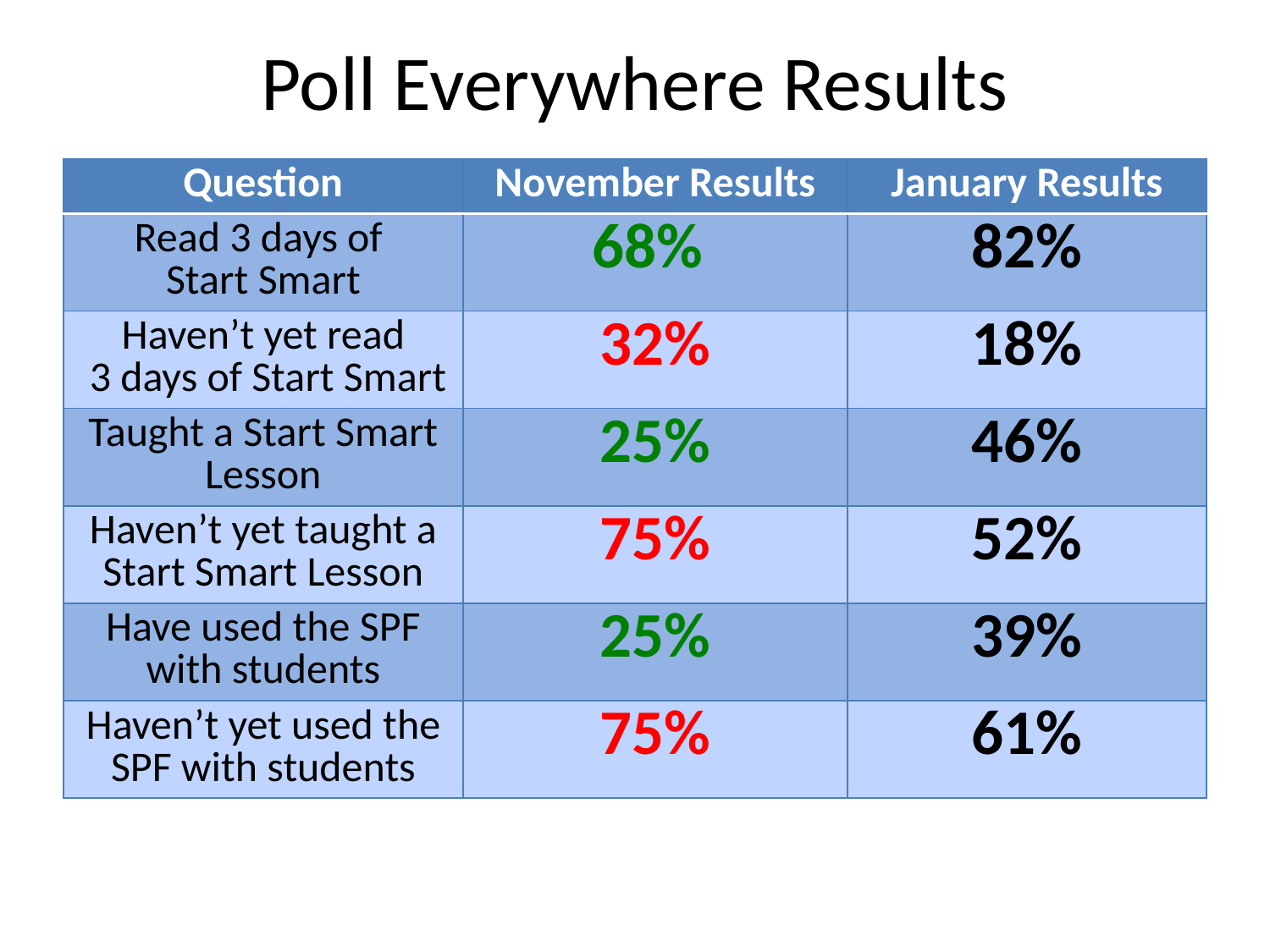

# Poll Everywhere Results
| Question | November Results | January Results |
| --- | --- | --- |
| Read 3 days of Start Smart | 68% | 82% |
| Haven’t yet read 3 days of Start Smart | 32% | 18% |
| Taught a Start Smart Lesson | 25% | 46% |
| Haven’t yet taught a Start Smart Lesson | 75% | 52% |
| Have used the SPF with students | 25% | 39% |
| Haven’t yet used the SPF with students | 75% | 61% |